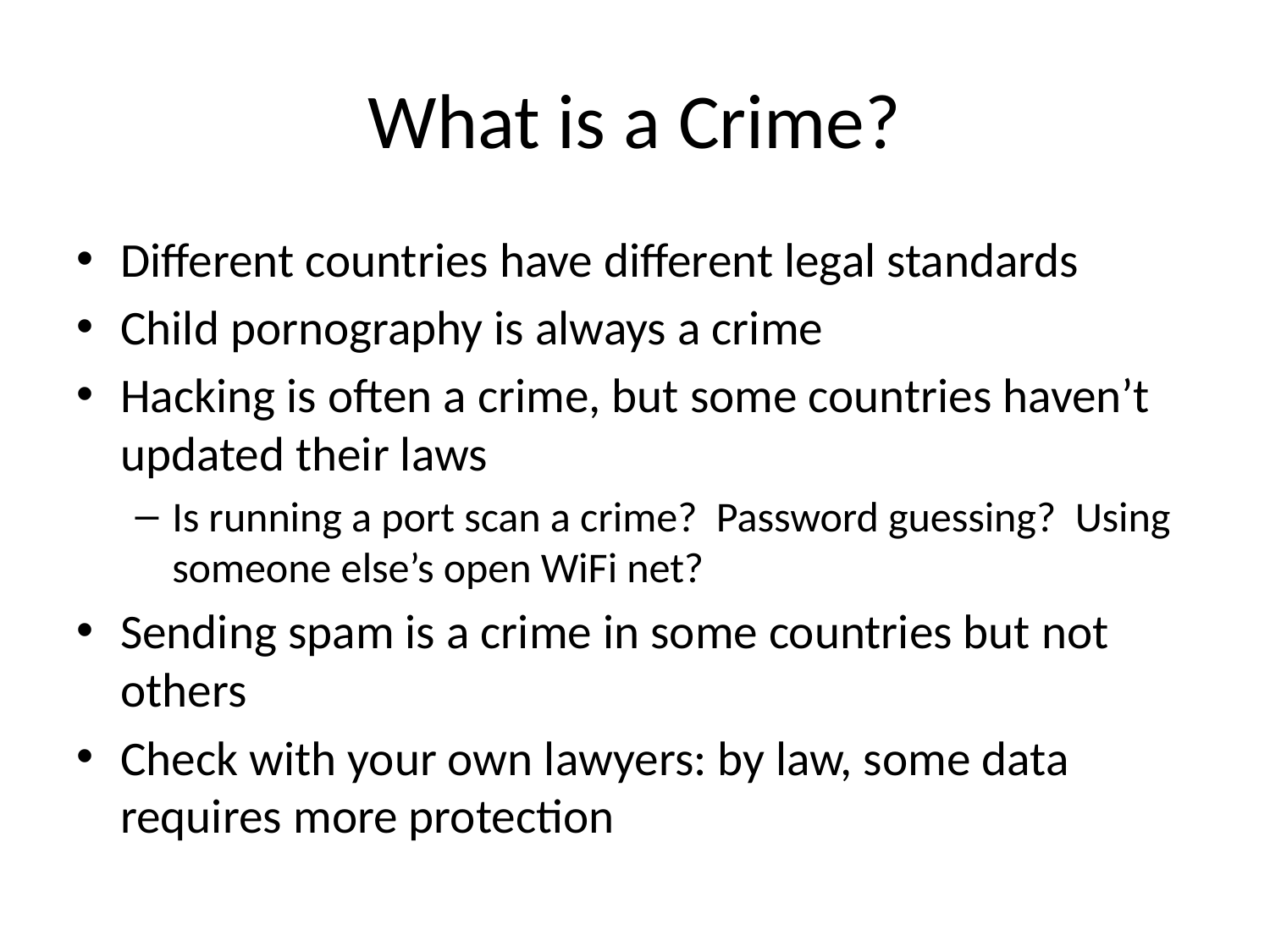

# What is a Crime?
Different countries have different legal standards
Child pornography is always a crime
Hacking is often a crime, but some countries haven’t updated their laws
Is running a port scan a crime?  Password guessing?  Using someone else’s open WiFi net?
Sending spam is a crime in some countries but not others
Check with your own lawyers: by law, some data requires more protection